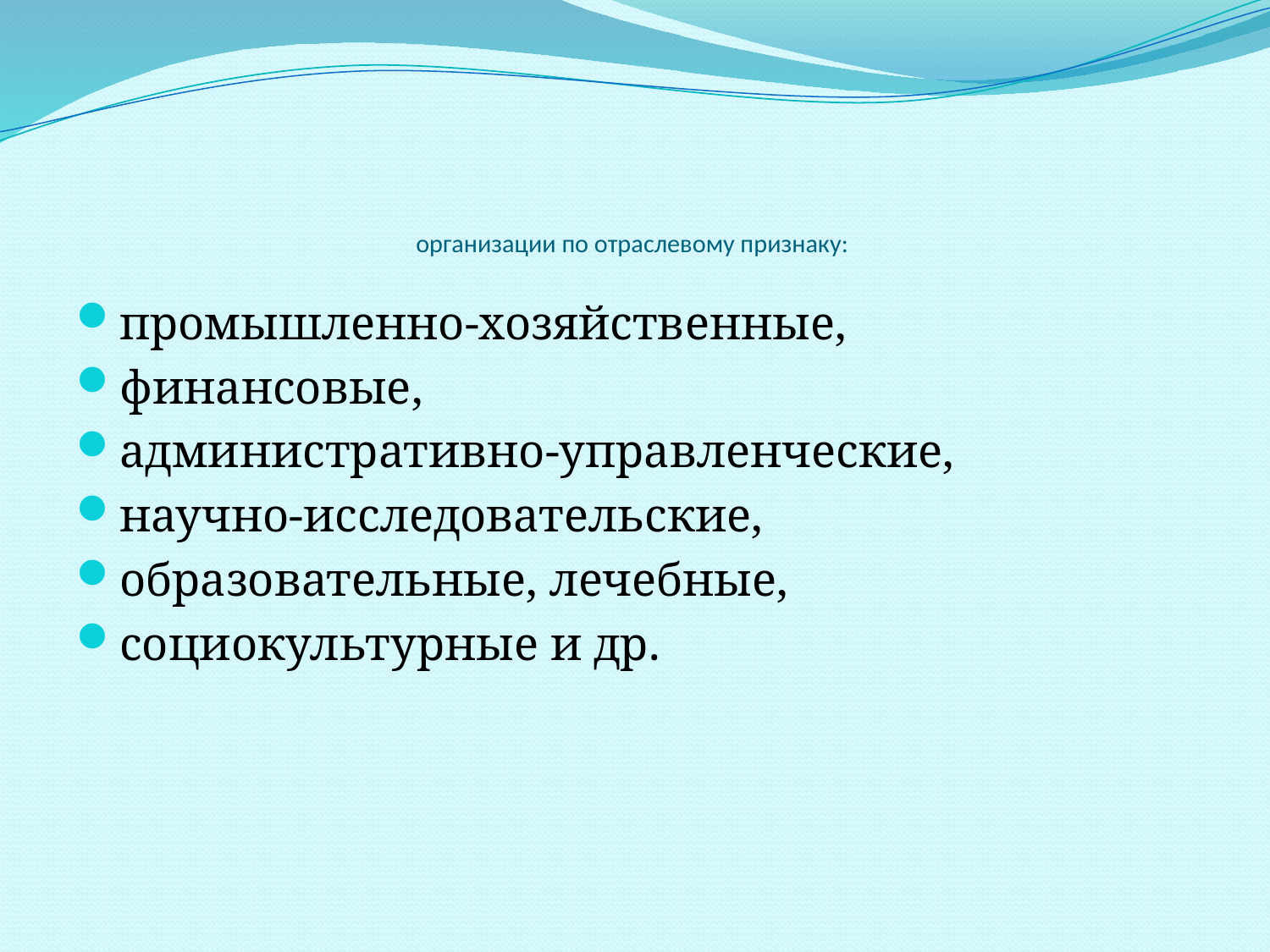

# организации по отраслевому признаку:
промышленно-хозяйственные,
финансовые,
административно-управленческие,
научно-исследовательские,
образовательные, лечебные,
социокультурные и др.